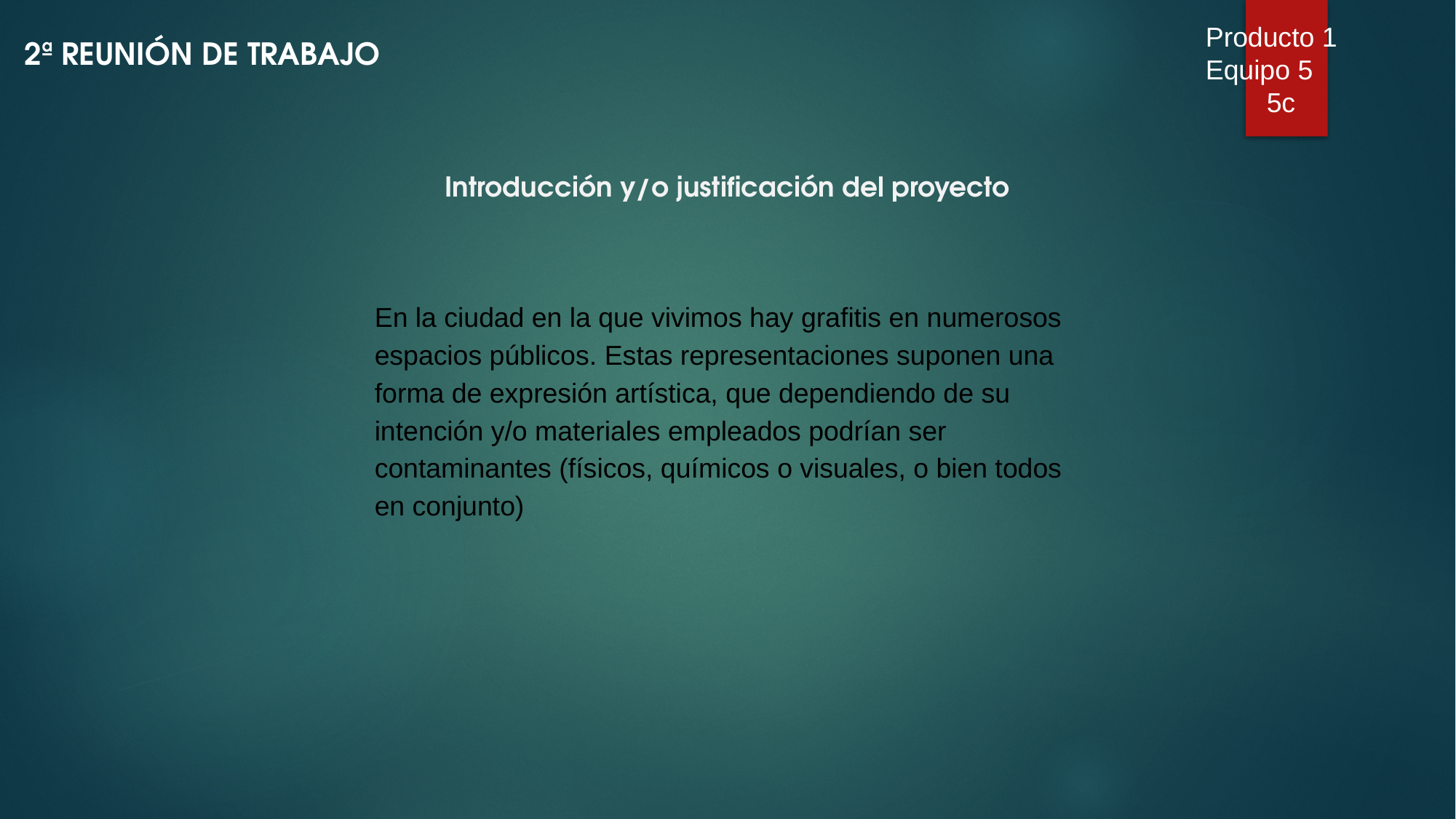

Producto 1
Equipo 5
        5c
2ª REUNIÓN DE TRABAJO
Introducción y/o justificación del proyecto
En la ciudad en la que vivimos hay grafitis en numerosos espacios públicos. Estas representaciones suponen una forma de expresión artística, que dependiendo de su intención y/o materiales empleados podrían ser contaminantes (físicos, químicos o visuales, o bien todos en conjunto)